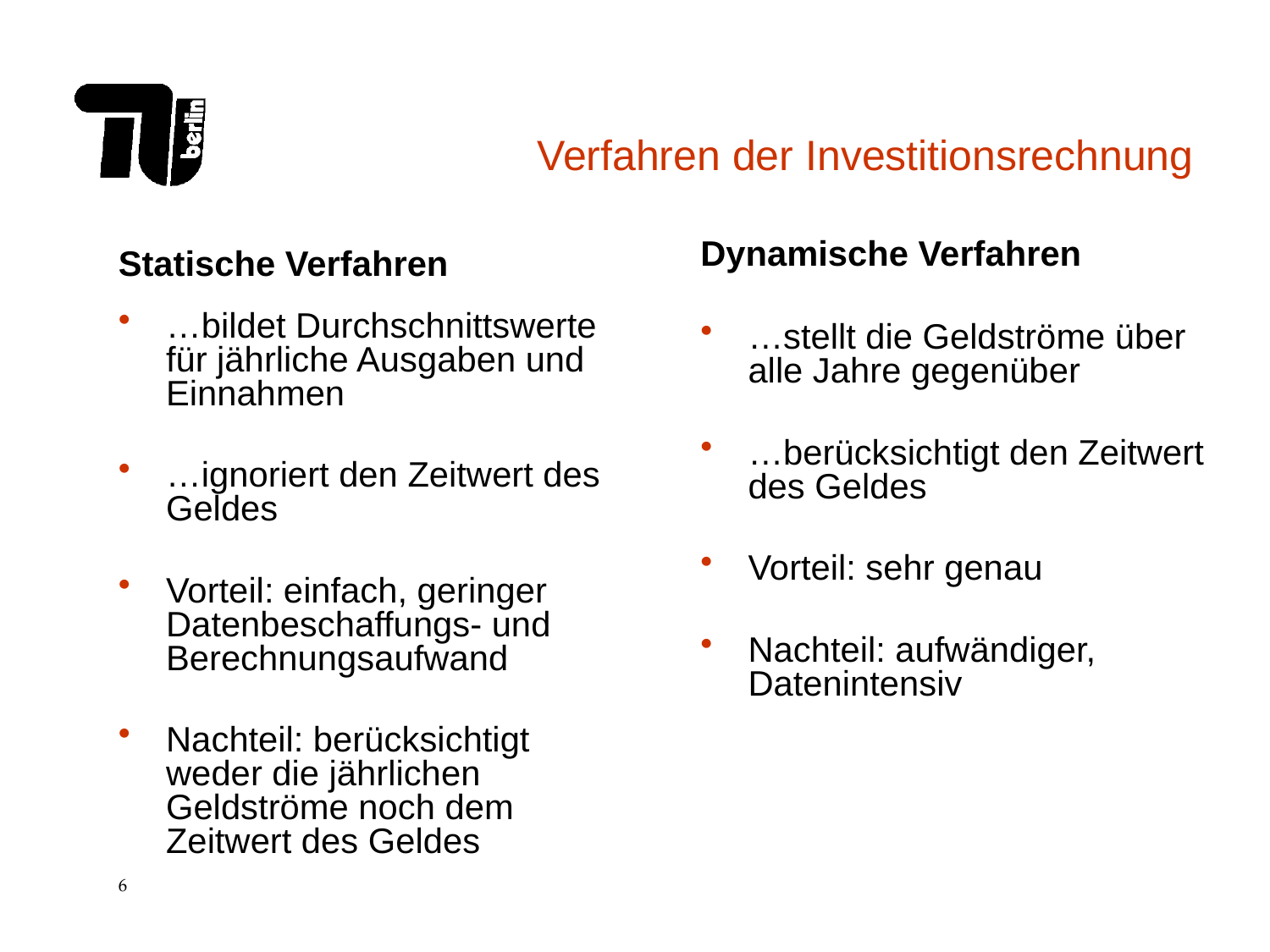

# Verfahren der Investitionsrechnung
Dynamische Verfahren
…stellt die Geldströme über alle Jahre gegenüber

…berücksichtigt den Zeitwert des Geldes

Vorteil: sehr genau

Nachteil: aufwändiger, Datenintensiv

Statische Verfahren

…bildet Durchschnittswerte für jährliche Ausgaben und Einnahmen

…ignoriert den Zeitwert des Geldes

Vorteil: einfach, geringer Datenbeschaffungs- und Berechnungsaufwand

Nachteil: berücksichtigt weder die jährlichen Geldströme noch dem Zeitwert des Geldes